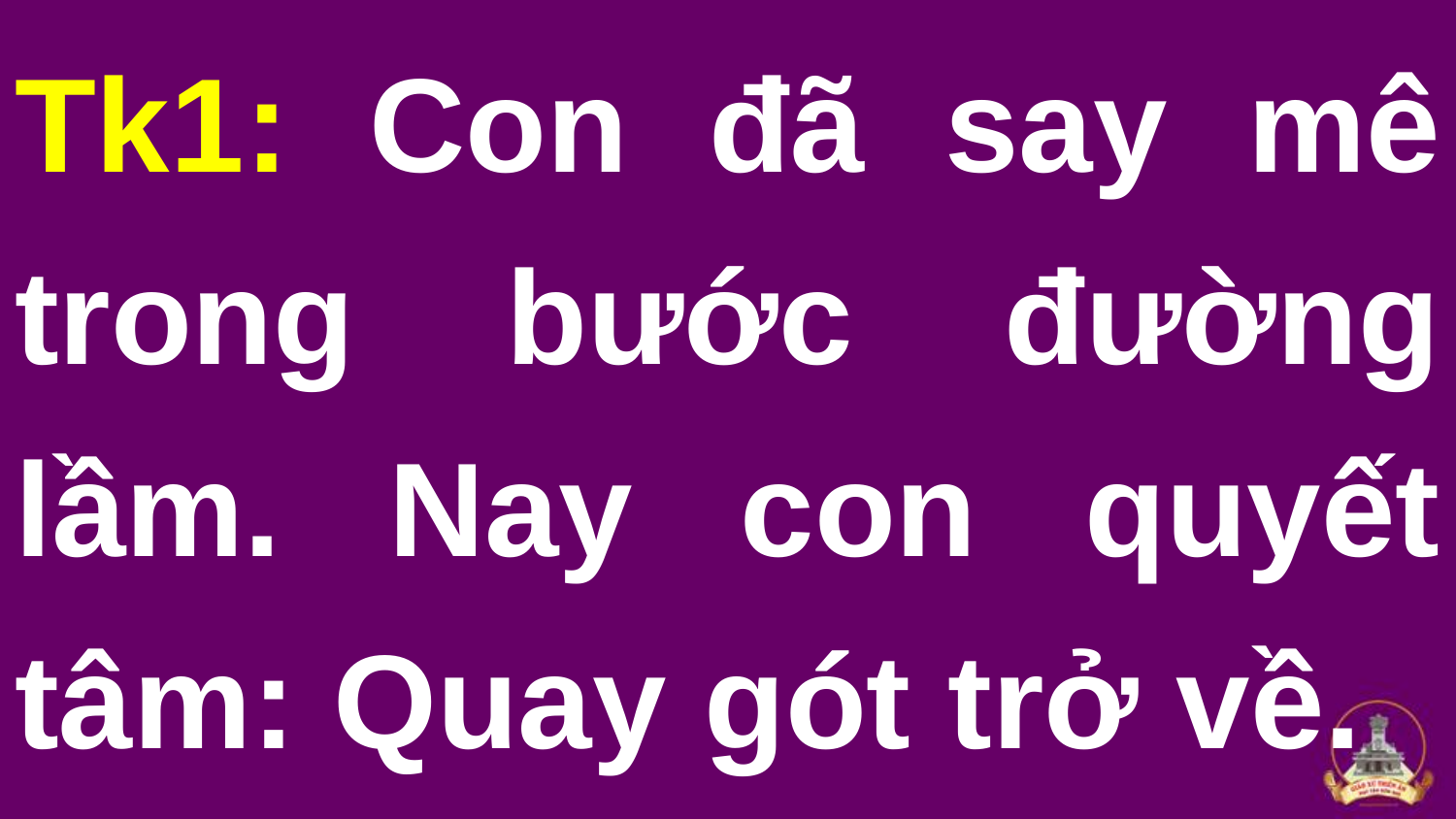

Tk1: Con đã say mê trong bước đường lầm. Nay con quyết tâm: Quay gót trở về.